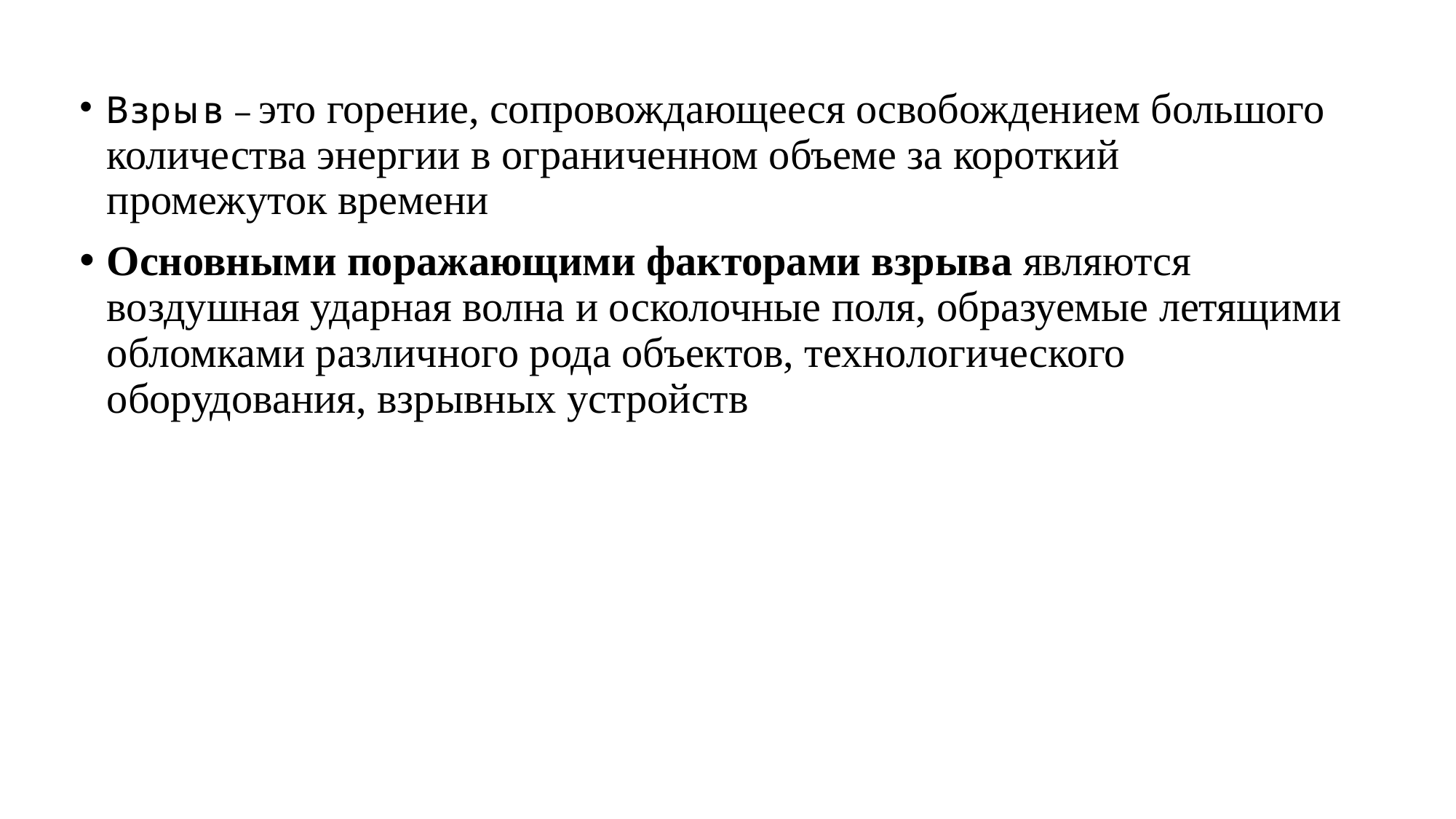

Взрыв – это горение, сопровождающееся освобождением большого количества энергии в ограниченном объеме за короткий промежуток времени
Основными поражающими факторами взрыва являются воздушная ударная волна и осколочные поля, образуемые летящими обломками различного рода объектов, технологического оборудования, взрывных устройств